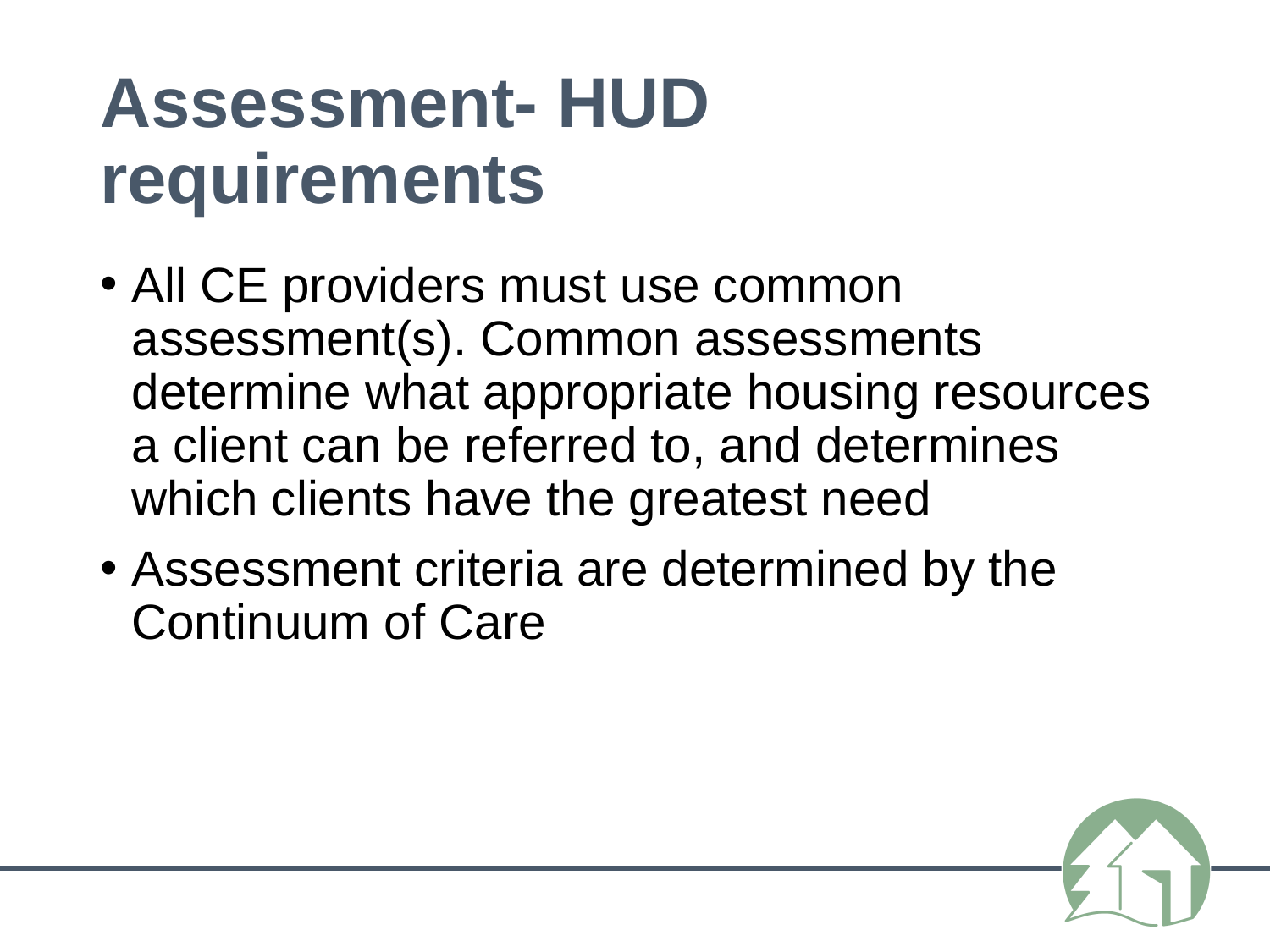

# Assessment- HUD requirements
All CE providers must use common assessment(s). Common assessments determine what appropriate housing resources a client can be referred to, and determines which clients have the greatest need
Assessment criteria are determined by the Continuum of Care